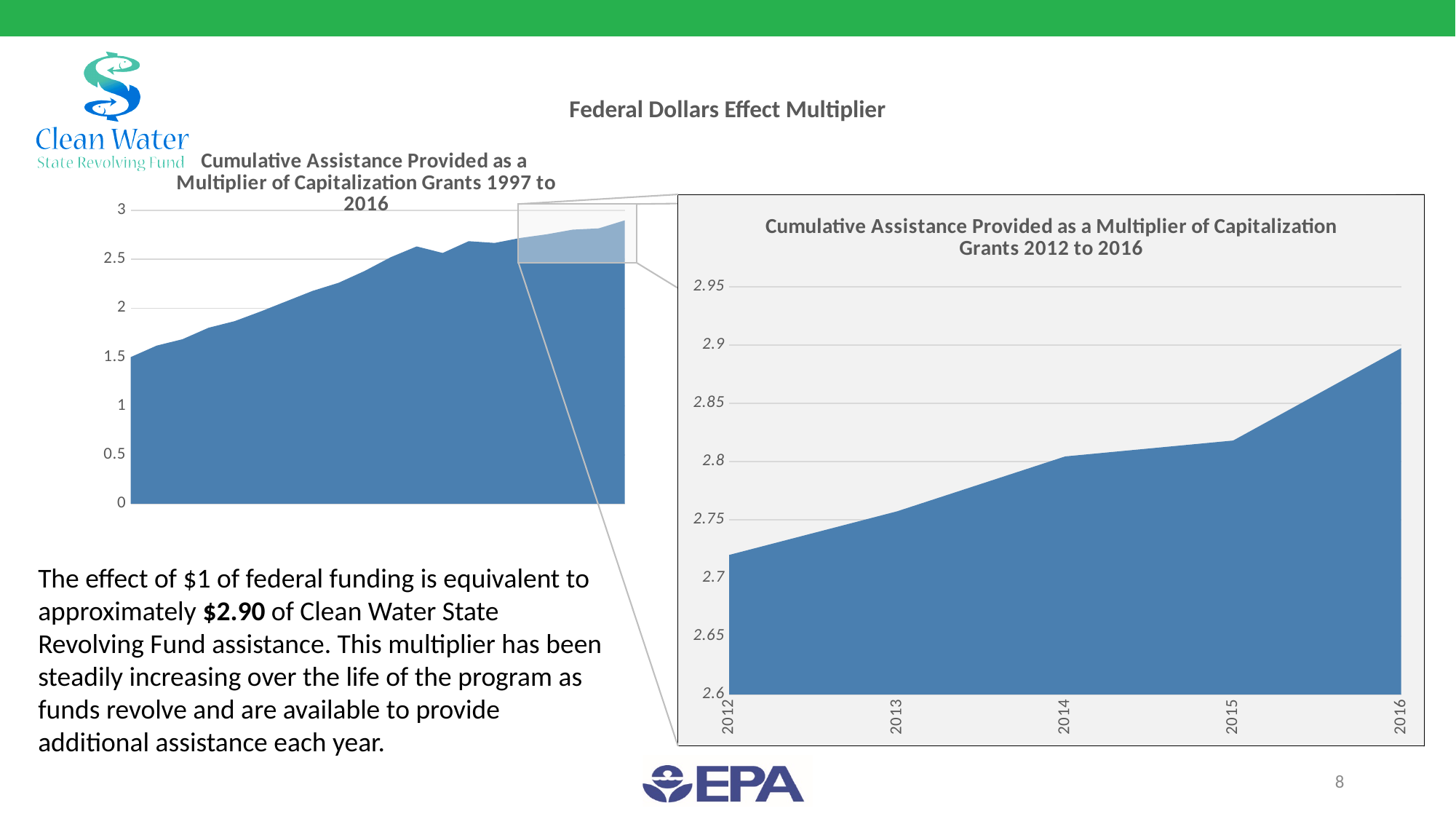

Federal Dollars Effect Multiplier

### Chart: Cumulative Assistance Provided as a
Multiplier of Capitalization Grants 1997 to 2016

| Category | Federal Dollars Effect Multiplier |
|---|---|
| 1997 | 1.4984895689374698 |
| 1998 | 1.615987163946905 |
| 1999 | 1.683038684268316 |
| 2000 | 1.7999711518809254 |
| 2001 | 1.8672419383527101 |
| 2002 | 1.966152394287988 |
| 2003 | 2.071253434502433 |
| 2004 | 2.1766291603120003 |
| 2005 | 2.25963171689541 |
| 2006 | 2.38061126276753 |
| 2007 | 2.5202292073766848 |
| 2008 | 2.6308890134284098 |
| 2009 | 2.56402389978482 |
| 2010 | 2.684577807988003 |
| 2011 | 2.666402858652598 |
| 2012 | 2.7178992752609177 |
| 2013 | 2.755142724224544 |
| 2014 | 2.802234464509214 |
| 2015 | 2.815433590528832 |
| 2016 | 2.897289590249091 |

### Chart: Cumulative Assistance Provided as a Multiplier of Capitalization Grants 2012 to 2016

| Category | Federal Dollars Effect Multiplier |
|---|---|
| 2012 | 2.719695043314336 |
| 2013 | 2.7571856792076654 |
| 2014 | 2.804318242613176 |
| 2015 | 2.81797879844038 |
| 2016 | 2.897289590249091 |
The effect of $1 of federal funding is equivalent to approximately $2.90 of Clean Water State Revolving Fund assistance. This multiplier has been steadily increasing over the life of the program as funds revolve and are available to provide additional assistance each year.
8